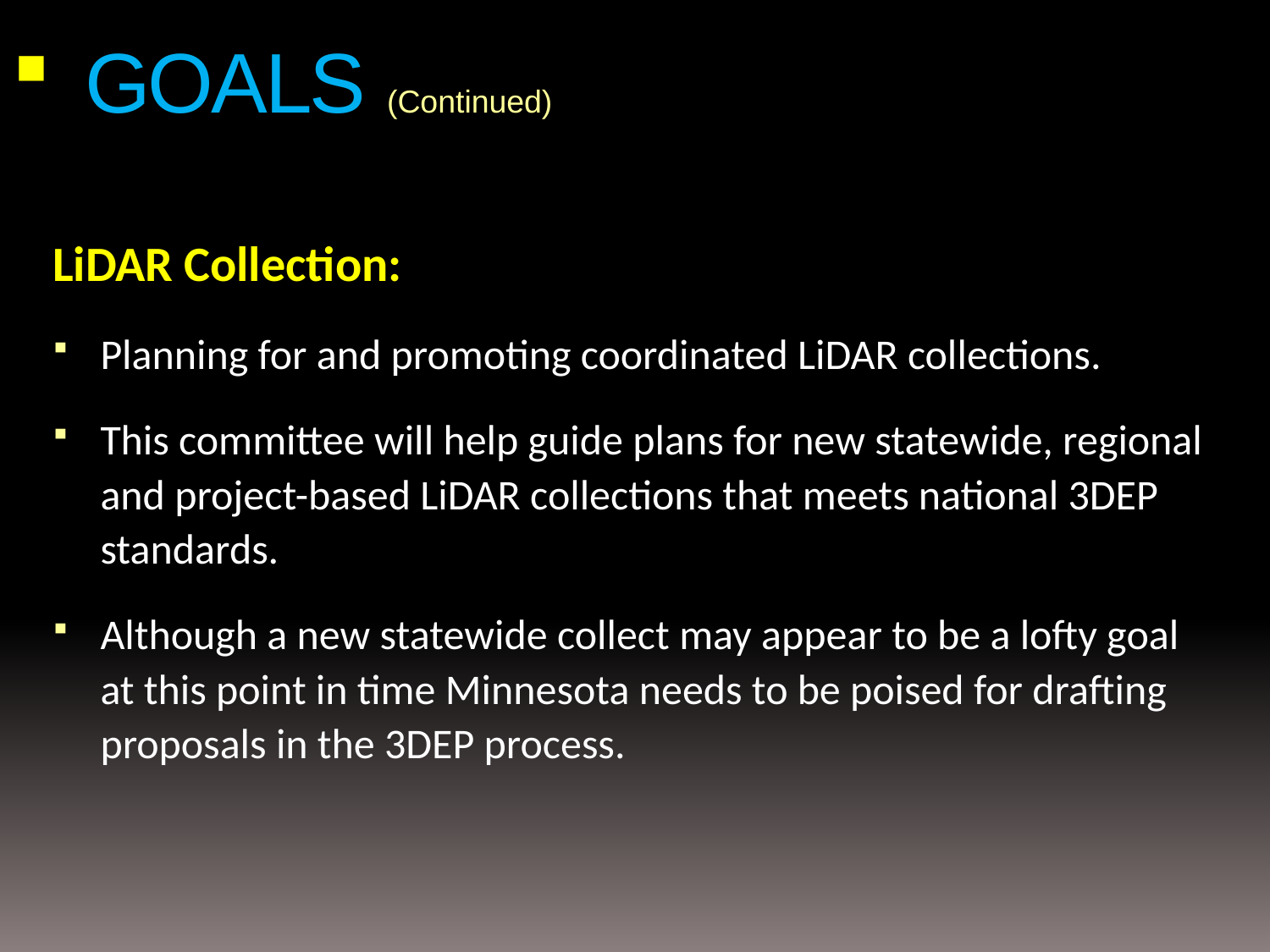

Goals (Continued)
LiDAR Collection:
Planning for and promoting coordinated LiDAR collections.
This committee will help guide plans for new statewide, regional and project-based LiDAR collections that meets national 3DEP standards.
Although a new statewide collect may appear to be a lofty goal at this point in time Minnesota needs to be poised for drafting proposals in the 3DEP process.